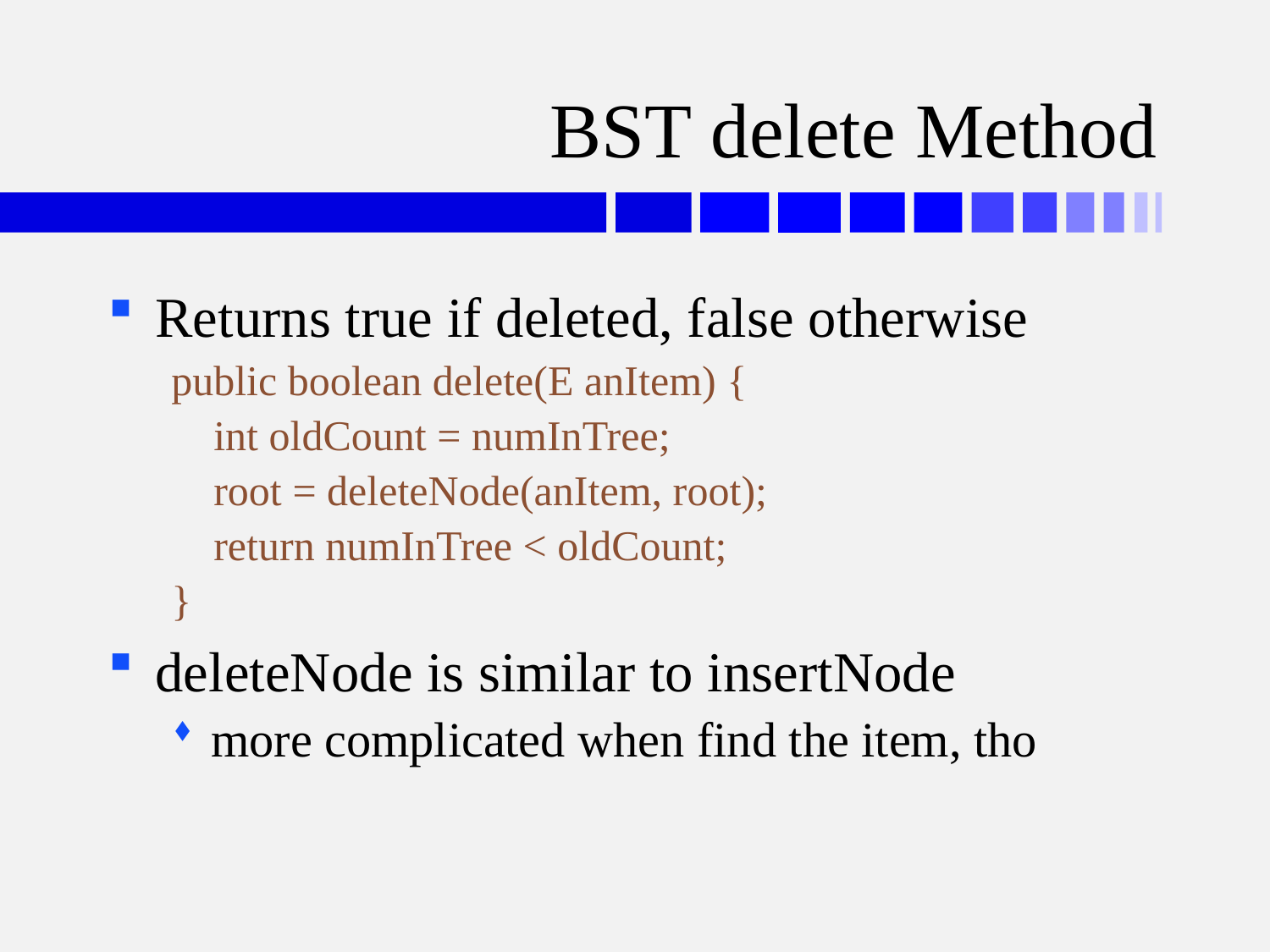

# BST delete Method
Returns true if deleted, false otherwise
public boolean delete(E anItem) {
    int oldCount = numInTree;
    root = deleteNode(anItem, root);
    return numInTree < oldCount;
}
deleteNode is similar to insertNode
more complicated when find the item, tho